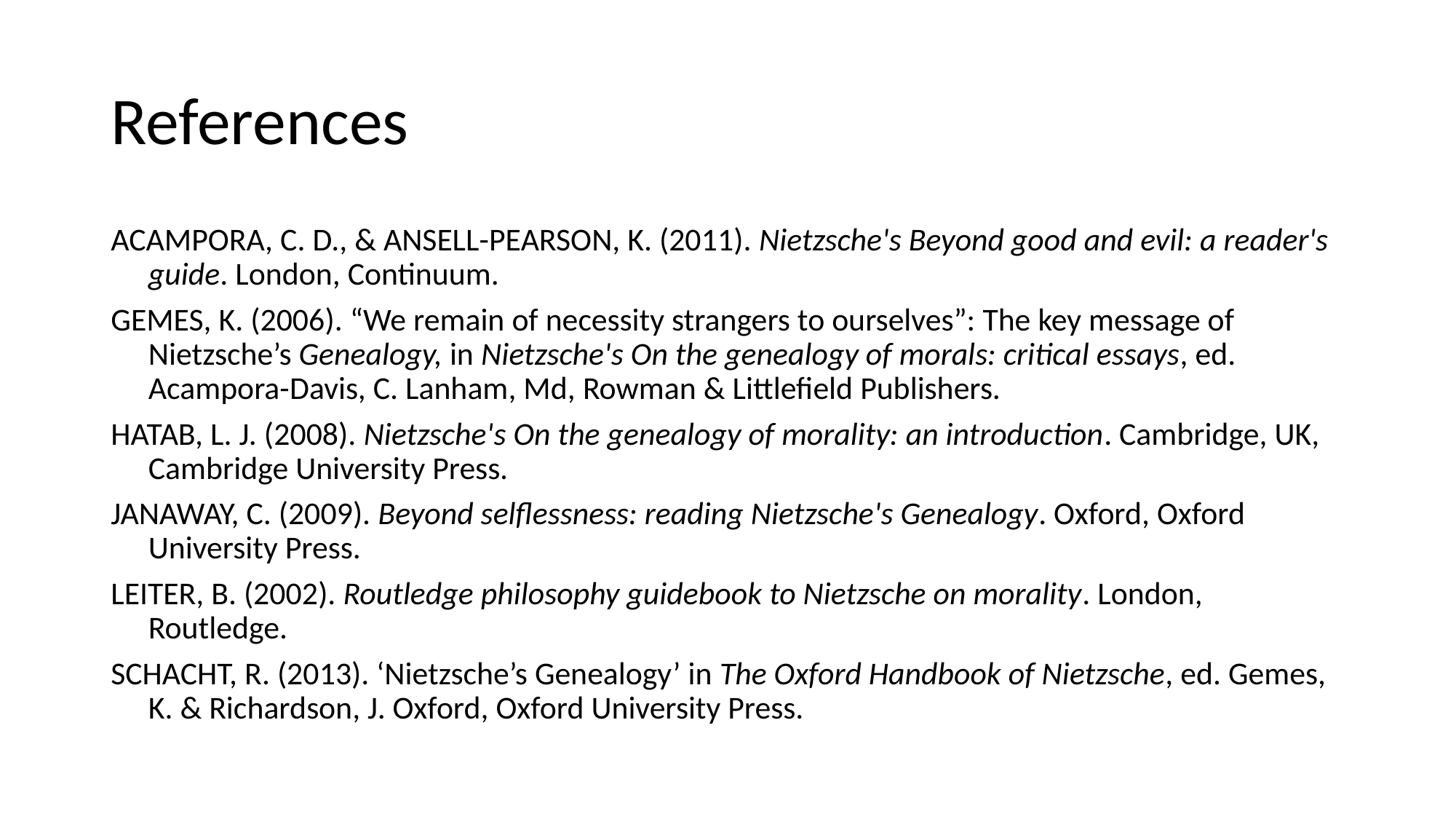

# References
ACAMPORA, C. D., & ANSELL-PEARSON, K. (2011). Nietzsche's Beyond good and evil: a reader's guide. London, Continuum.
GEMES, K. (2006). “We remain of necessity strangers to ourselves”: The key message of Nietzsche’s Genealogy, in Nietzsche's On the genealogy of morals: critical essays, ed. Acampora-Davis, C. Lanham, Md, Rowman & Littlefield Publishers.
HATAB, L. J. (2008). Nietzsche's On the genealogy of morality: an introduction. Cambridge, UK, Cambridge University Press.
JANAWAY, C. (2009). Beyond selflessness: reading Nietzsche's Genealogy. Oxford, Oxford University Press.
LEITER, B. (2002). Routledge philosophy guidebook to Nietzsche on morality. London, Routledge.
SCHACHT, R. (2013). ‘Nietzsche’s Genealogy’ in The Oxford Handbook of Nietzsche, ed. Gemes,  K. & Richardson, J. Oxford, Oxford University Press.